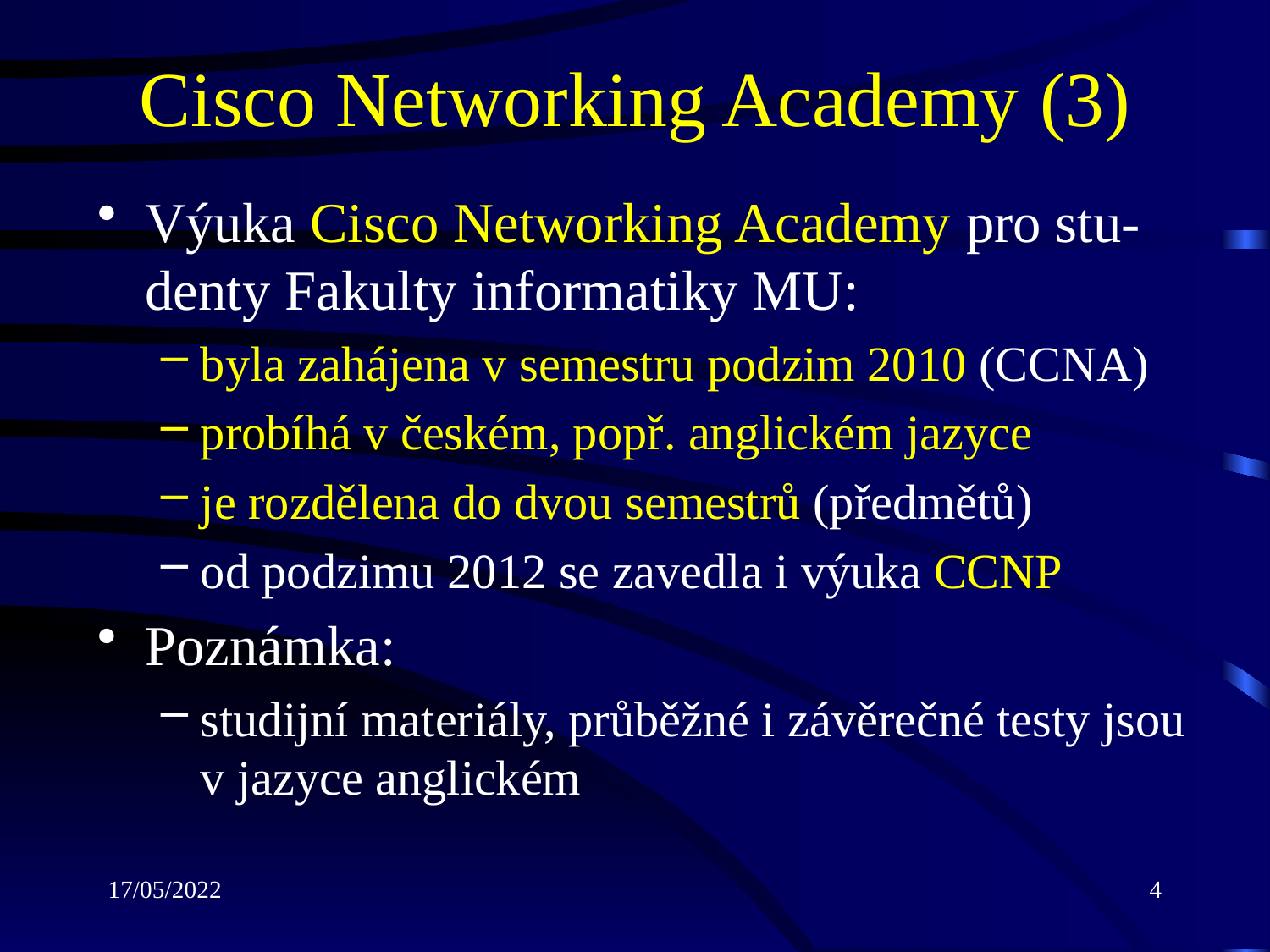

# Cisco Networking Academy (3)
Výuka Cisco Networking Academy pro stu-denty Fakulty informatiky MU:
byla zahájena v semestru podzim 2010 (CCNA)
probíhá v českém, popř. anglickém jazyce
je rozdělena do dvou semestrů (předmětů)
od podzimu 2012 se zavedla i výuka CCNP
Poznámka:
studijní materiály, průběžné i závěrečné testy jsou v jazyce anglickém

17/05/2022
4